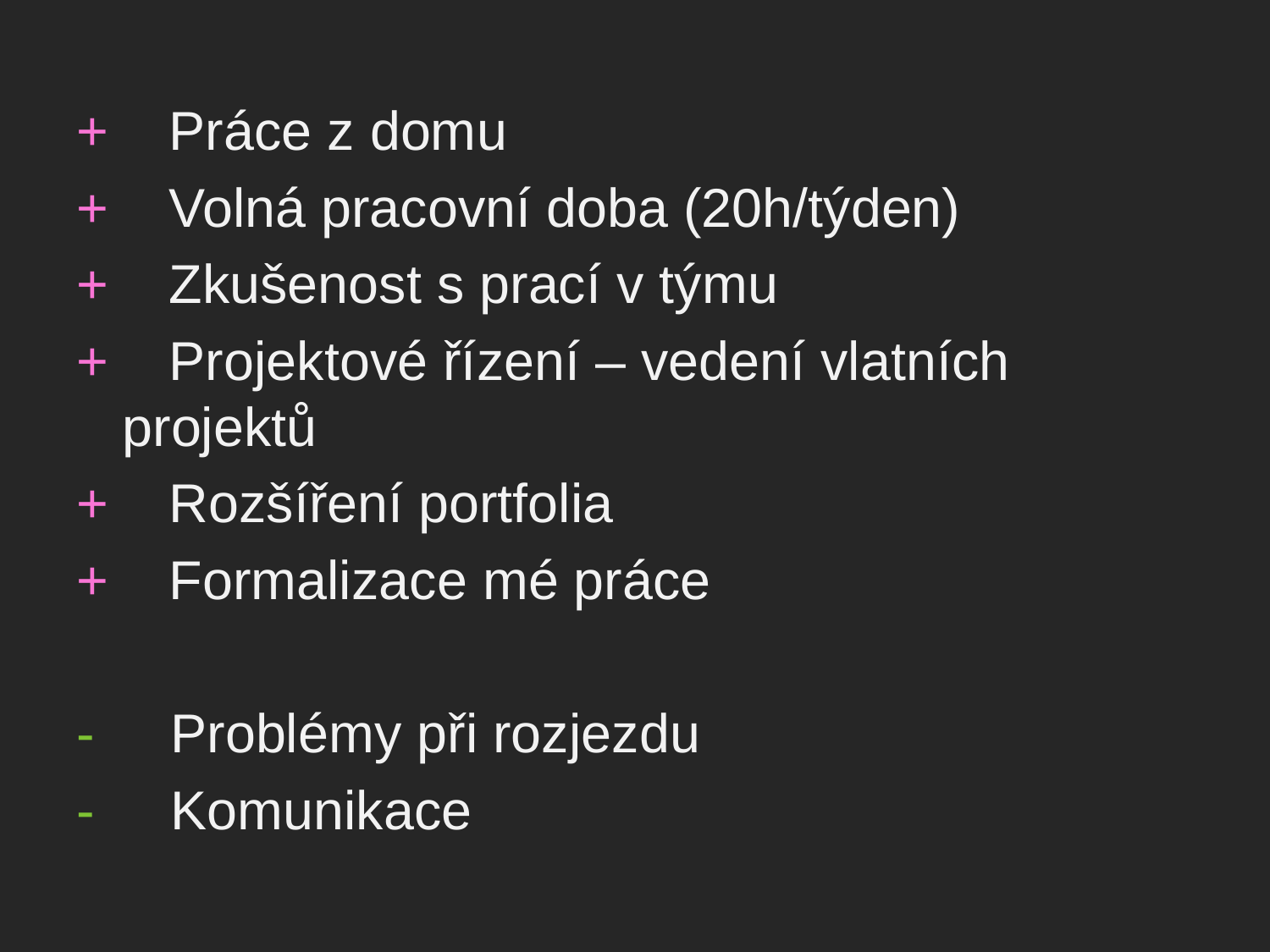

+    Práce z domu
+    Volná pracovní doba (20h/týden)
+    Zkušenost s prací v týmu
+    Projektové řízení – vedení vlatních projektů
+    Rozšíření portfolia
+    Formalizace mé práce

-     Problémy při rozjezdu
-     Komunikace